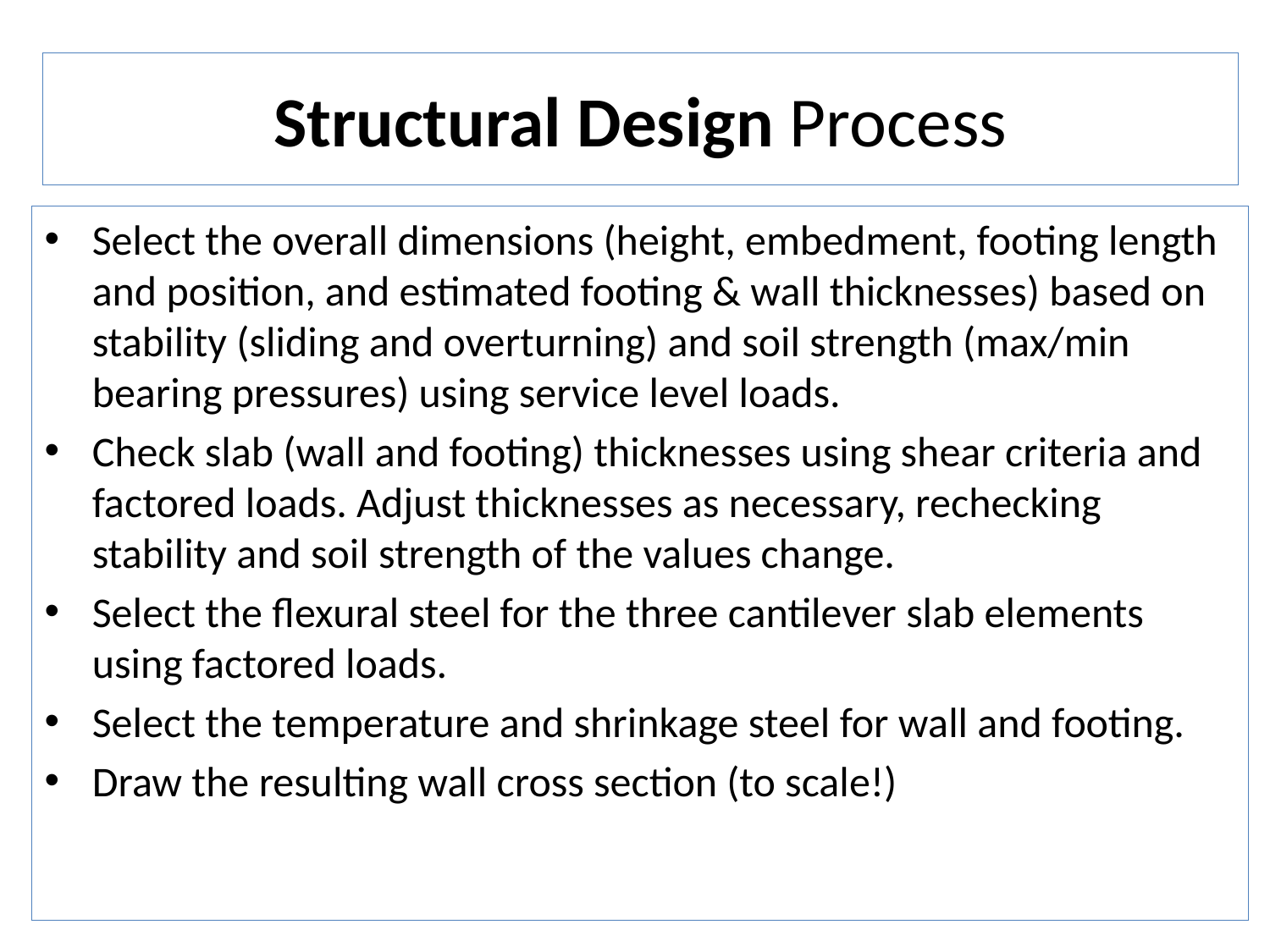

# Structural Design Process
Select the overall dimensions (height, embedment, footing length and position, and estimated footing & wall thicknesses) based on stability (sliding and overturning) and soil strength (max/min bearing pressures) using service level loads.
Check slab (wall and footing) thicknesses using shear criteria and factored loads. Adjust thicknesses as necessary, rechecking stability and soil strength of the values change.
Select the flexural steel for the three cantilever slab elements using factored loads.
Select the temperature and shrinkage steel for wall and footing.
Draw the resulting wall cross section (to scale!)